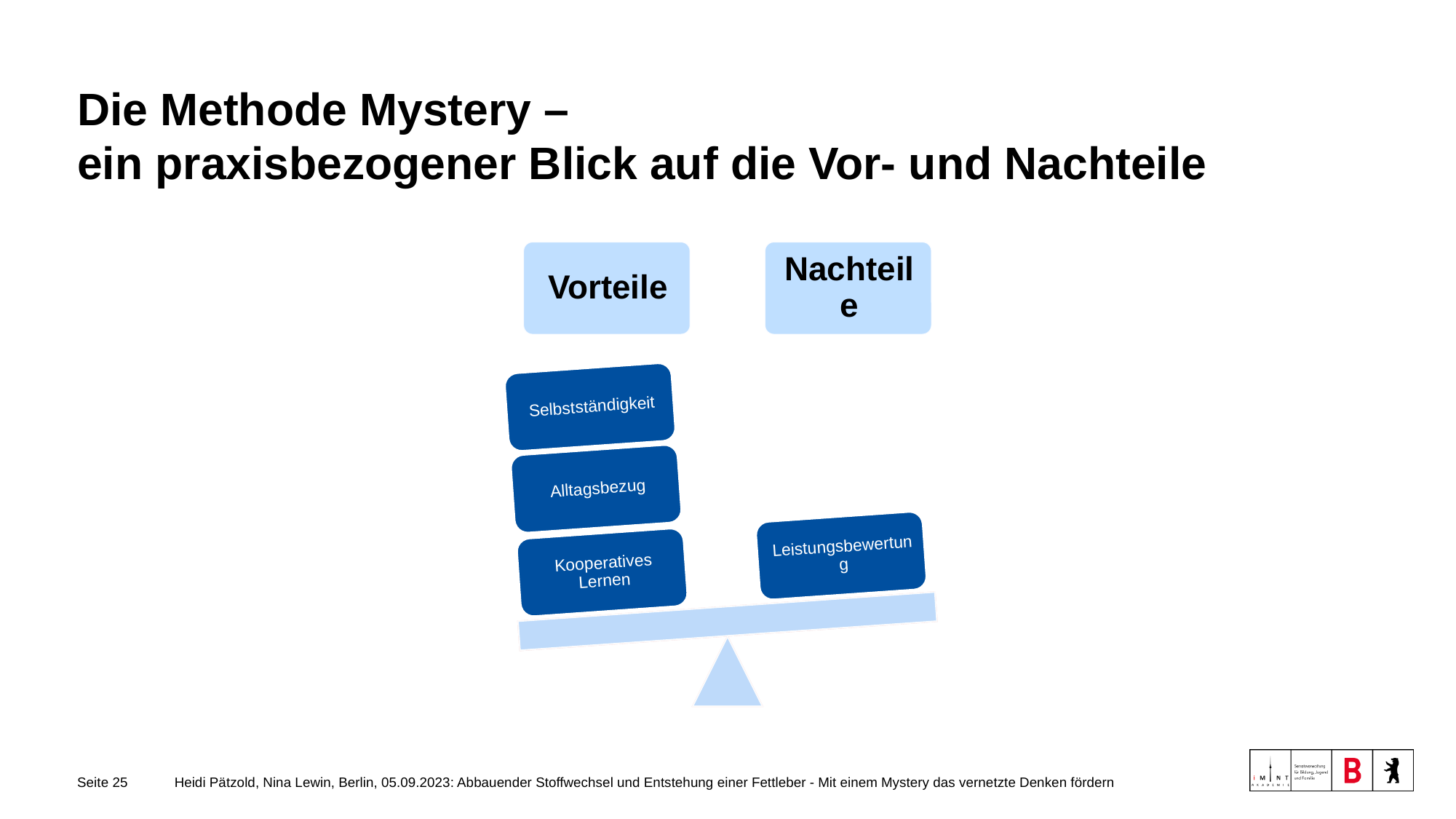

# Die Methode Mystery – ein praxisbezogener Blick auf die Vor- und Nachteile
Vorteile
Nachteile
Kooperatives Lernen
Alltagsbezug
Selbstständigkeit
Leistungsbewertung

Heidi Pätzold, Nina Lewin, Berlin, 05.09.2023: Abbauender Stoffwechsel und Entstehung einer Fettleber - Mit einem Mystery das vernetzte Denken fördern
Seite 25